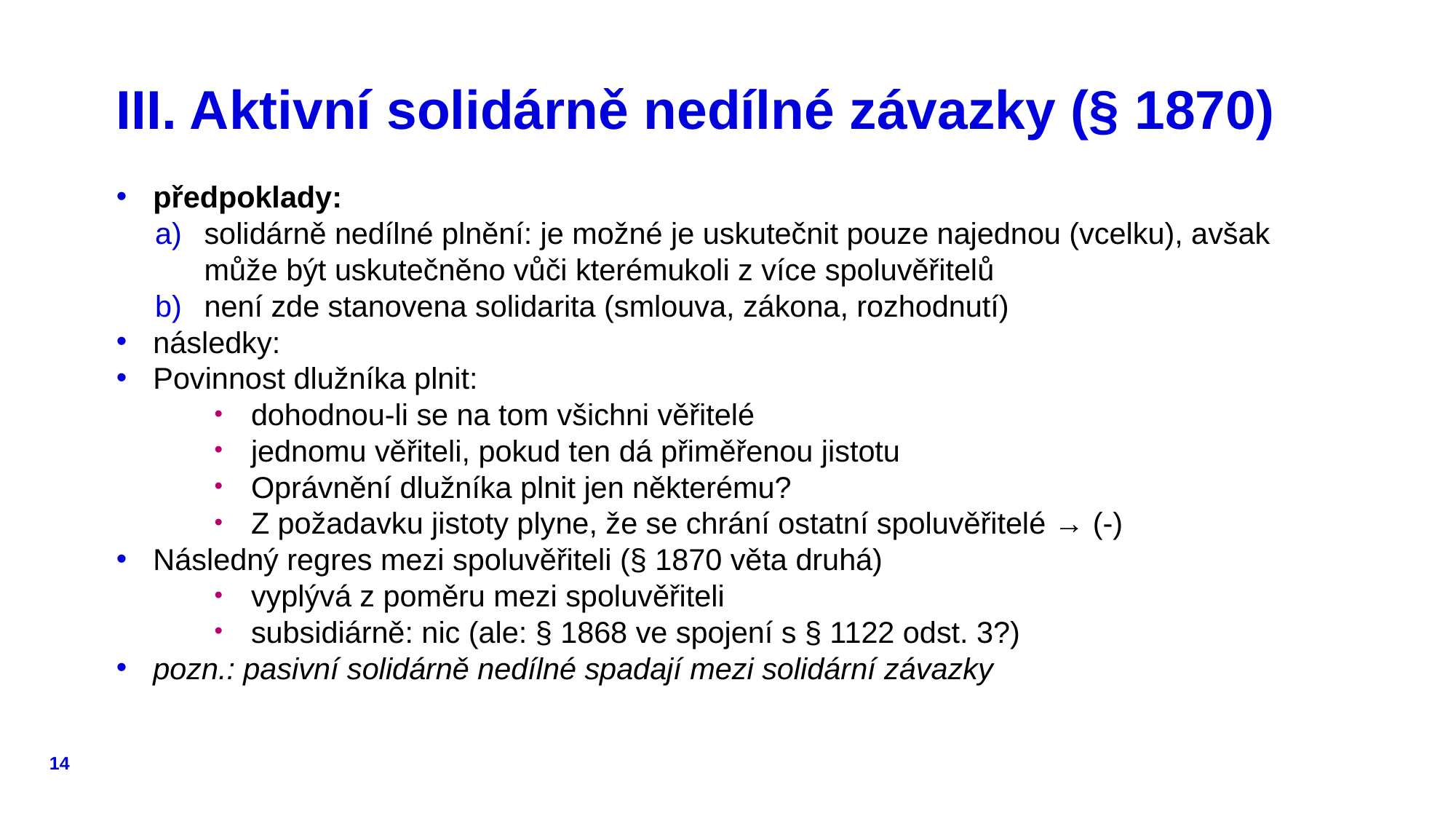

# III. Aktivní solidárně nedílné závazky (§ 1870)
předpoklady:
solidárně nedílné plnění: je možné je uskutečnit pouze najednou (vcelku), avšak může být uskutečněno vůči kterémukoli z více spoluvěřitelů
není zde stanovena solidarita (smlouva, zákona, rozhodnutí)
následky:
Povinnost dlužníka plnit:
dohodnou-li se na tom všichni věřitelé
jednomu věřiteli, pokud ten dá přiměřenou jistotu
Oprávnění dlužníka plnit jen některému?
Z požadavku jistoty plyne, že se chrání ostatní spoluvěřitelé → (-)
Následný regres mezi spoluvěřiteli (§ 1870 věta druhá)
vyplývá z poměru mezi spoluvěřiteli
subsidiárně: nic (ale: § 1868 ve spojení s § 1122 odst. 3?)
pozn.: pasivní solidárně nedílné spadají mezi solidární závazky
14